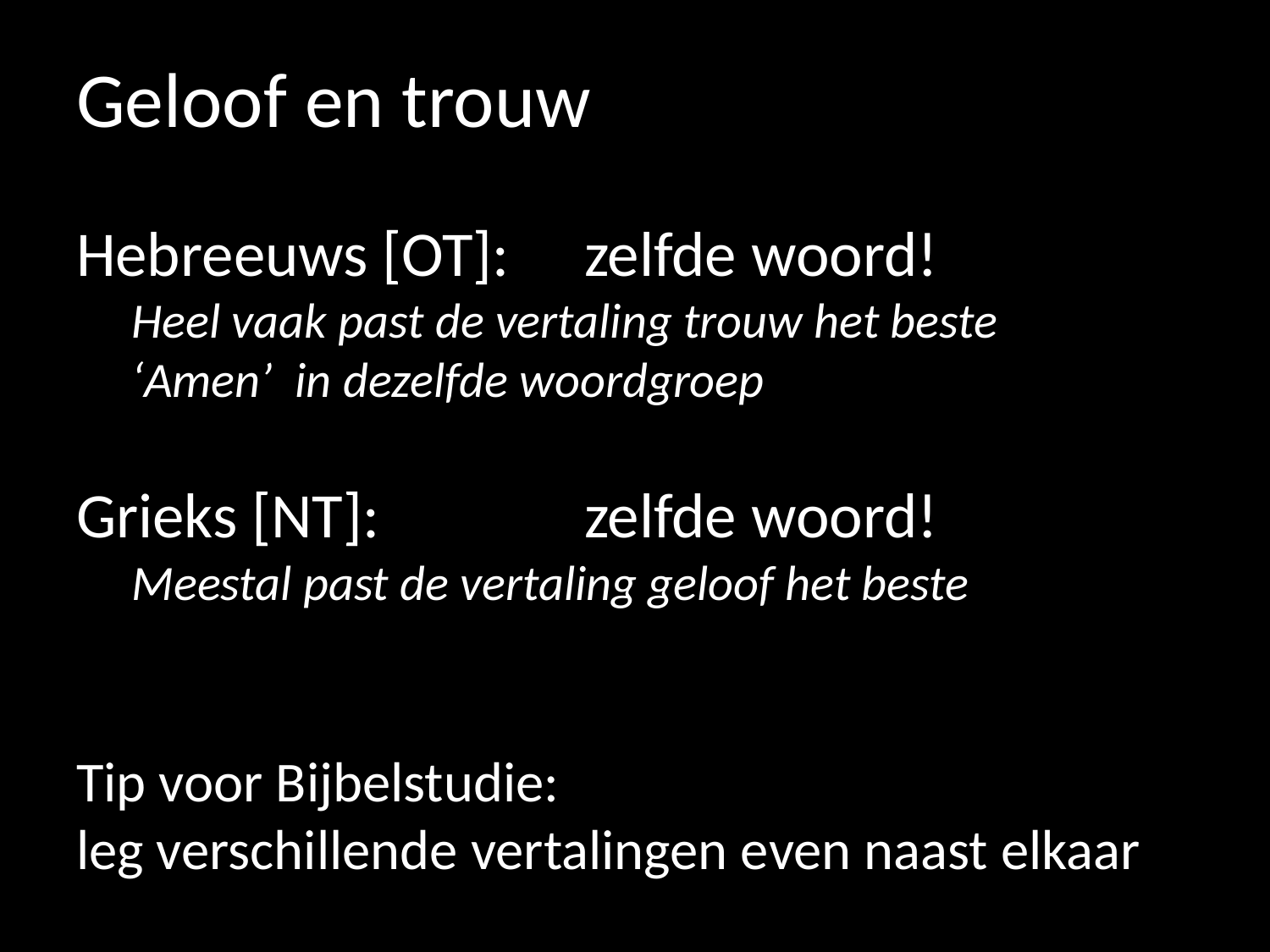

# Geloof en trouw
Hebreeuws [OT]:	zelfde woord!
Heel vaak past de vertaling trouw het beste
‘Amen’  in dezelfde woordgroep

Grieks [NT]:		zelfde woord!
Meestal past de vertaling geloof het beste

Tip voor Bijbelstudie:
leg verschillende vertalingen even naast elkaar